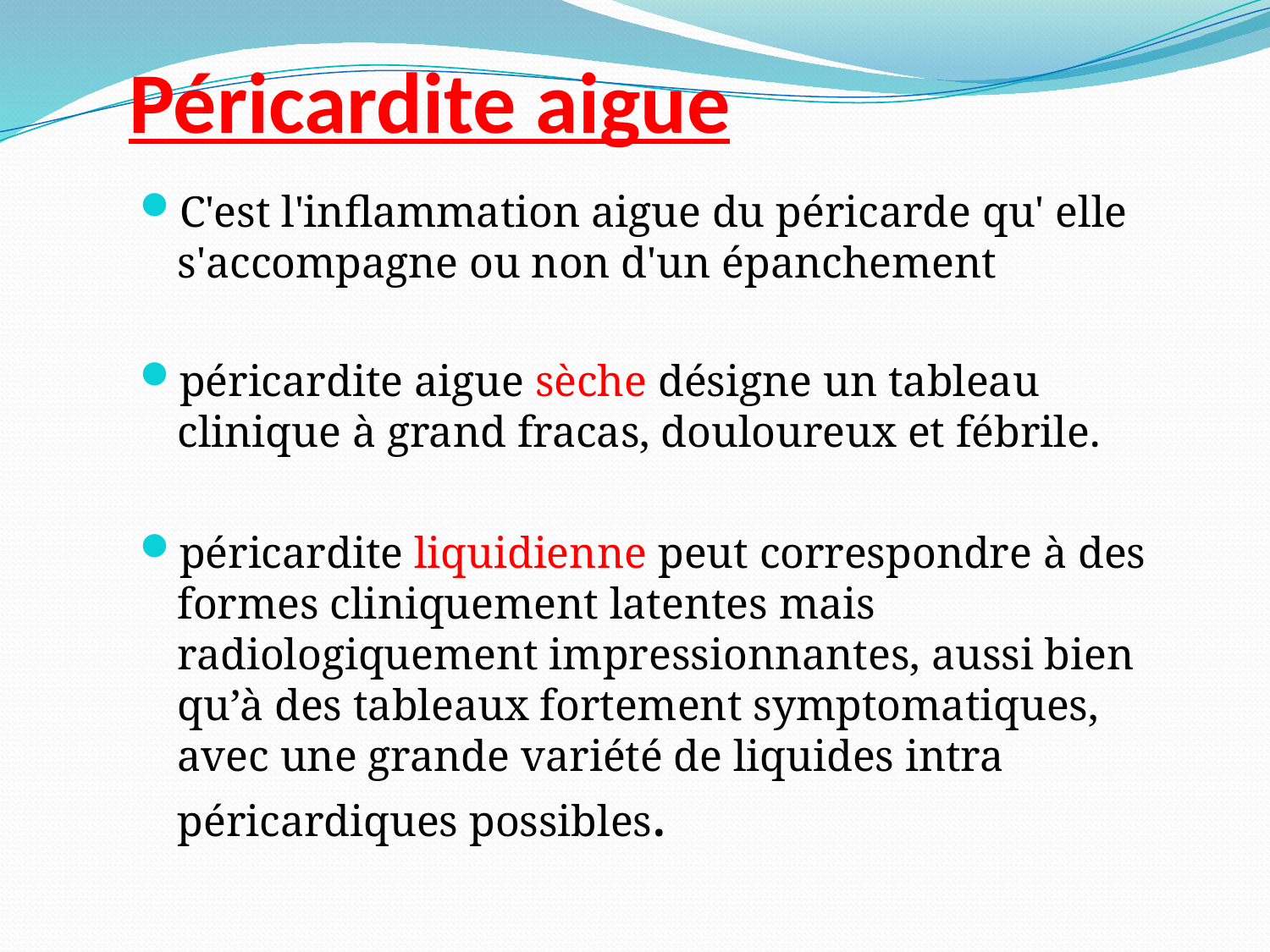

# Péricardite aigue
C'est l'inflammation aigue du péricarde qu' elle s'accompagne ou non d'un épanchement

péricardite aigue sèche désigne un tableau clinique à grand fracas, douloureux et fébrile.

péricardite liquidienne peut correspondre à des formes cliniquement latentes mais radiologiquement impressionnantes, aussi bien qu’à des tableaux fortement symptomatiques, avec une grande variété de liquides intra péricardiques possibles.